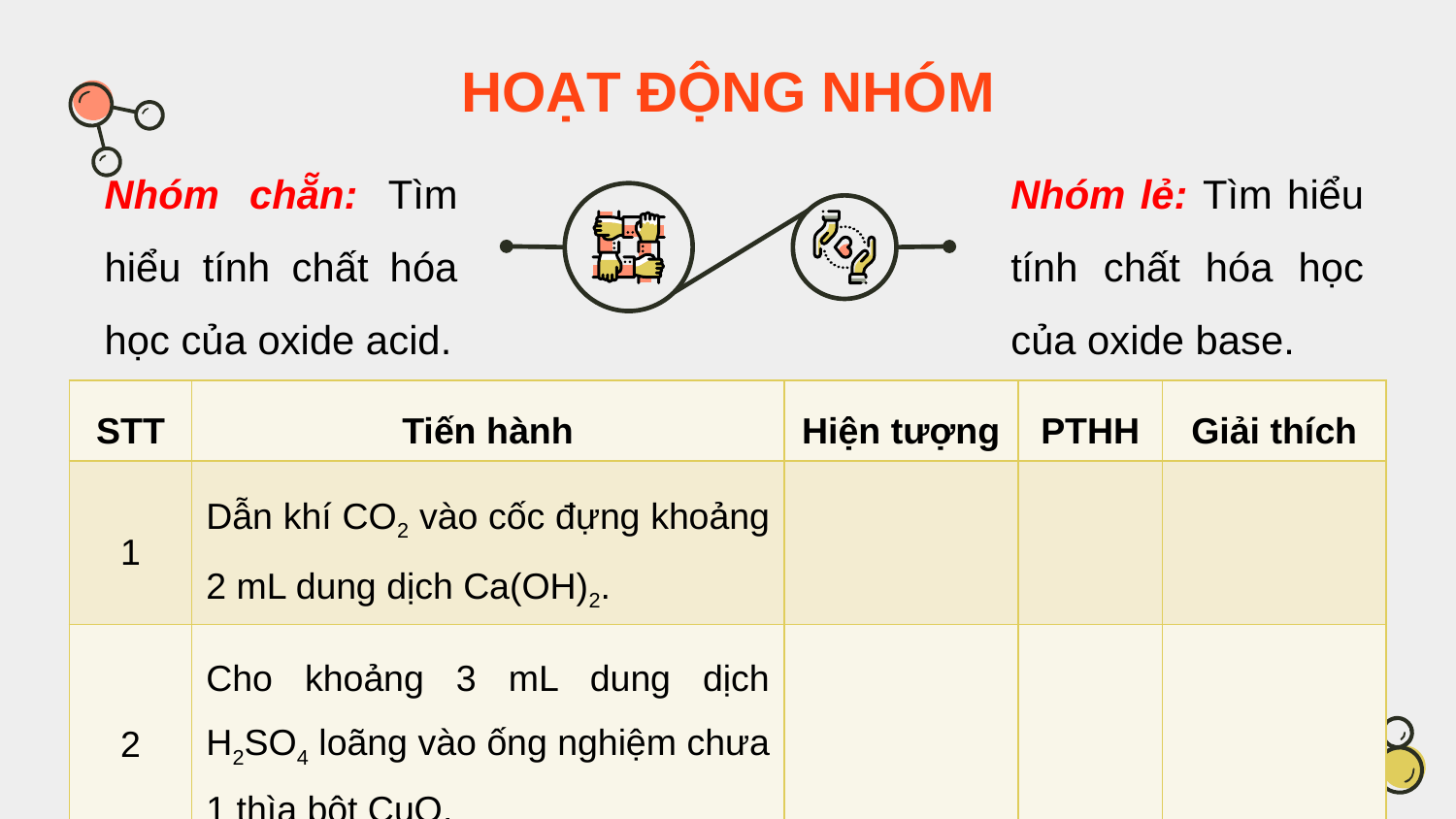

HOẠT ĐỘNG NHÓM
Nhóm chẵn: Tìm hiểu tính chất hóa học của oxide acid.
Nhóm lẻ: Tìm hiểu tính chất hóa học của oxide base.
| STT | Tiến hành | Hiện tượng | PTHH | Giải thích |
| --- | --- | --- | --- | --- |
| 1 | Dẫn khí CO2 vào cốc đựng khoảng 2 mL dung dịch Ca(OH)2. |  |  |  |
| 2 | Cho khoảng 3 mL dung dịch H2SO4 loãng vào ống nghiệm chưa 1 thìa bột CuO. |  |  |  |